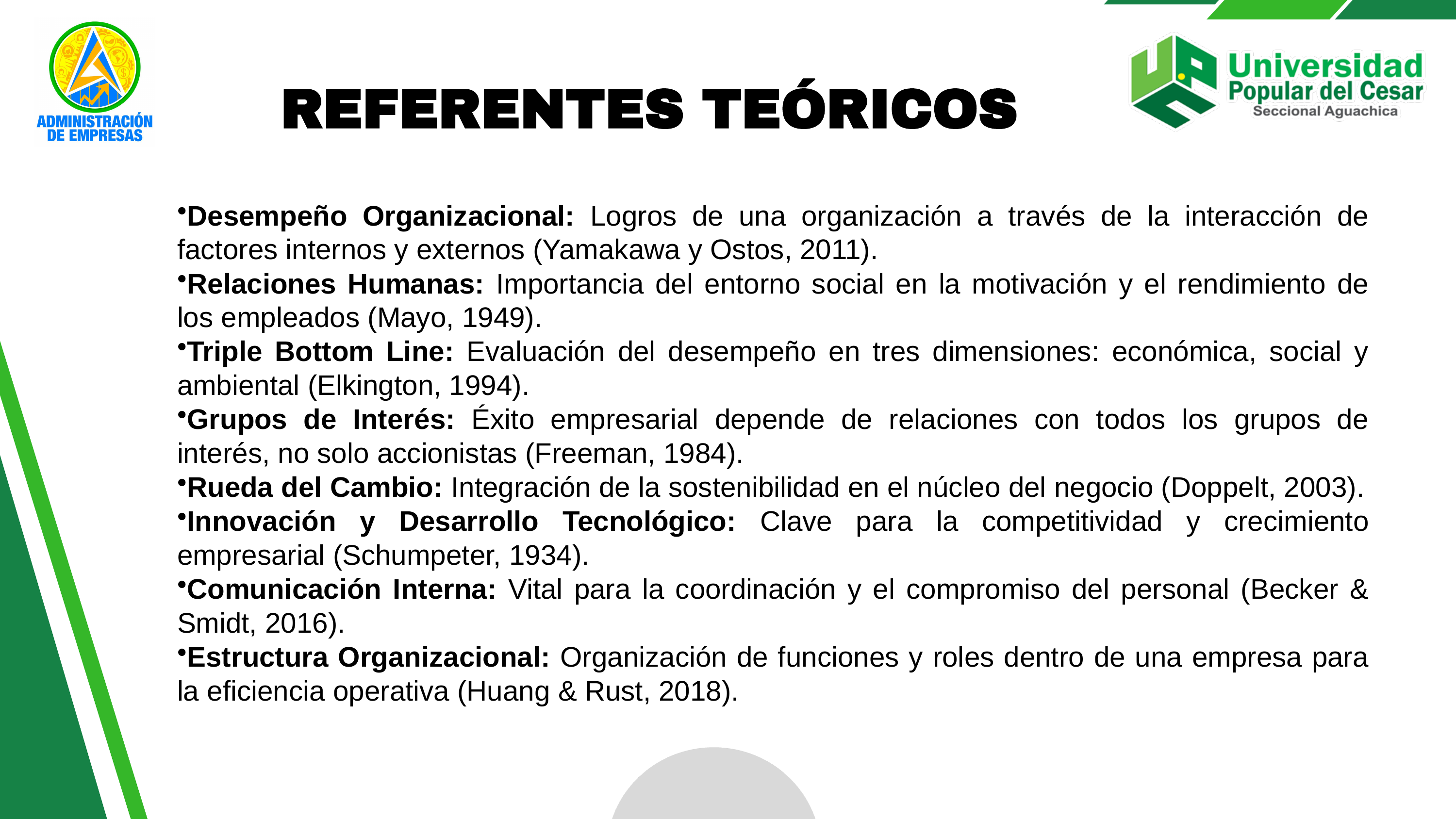

REFERENTES TEÓRICOS
Desempeño Organizacional: Logros de una organización a través de la interacción de factores internos y externos (Yamakawa y Ostos, 2011).
Relaciones Humanas: Importancia del entorno social en la motivación y el rendimiento de los empleados (Mayo, 1949).
Triple Bottom Line: Evaluación del desempeño en tres dimensiones: económica, social y ambiental (Elkington, 1994).
Grupos de Interés: Éxito empresarial depende de relaciones con todos los grupos de interés, no solo accionistas (Freeman, 1984).
Rueda del Cambio: Integración de la sostenibilidad en el núcleo del negocio (Doppelt, 2003).
Innovación y Desarrollo Tecnológico: Clave para la competitividad y crecimiento empresarial (Schumpeter, 1934).
Comunicación Interna: Vital para la coordinación y el compromiso del personal (Becker & Smidt, 2016).
Estructura Organizacional: Organización de funciones y roles dentro de una empresa para la eficiencia operativa (Huang & Rust, 2018).